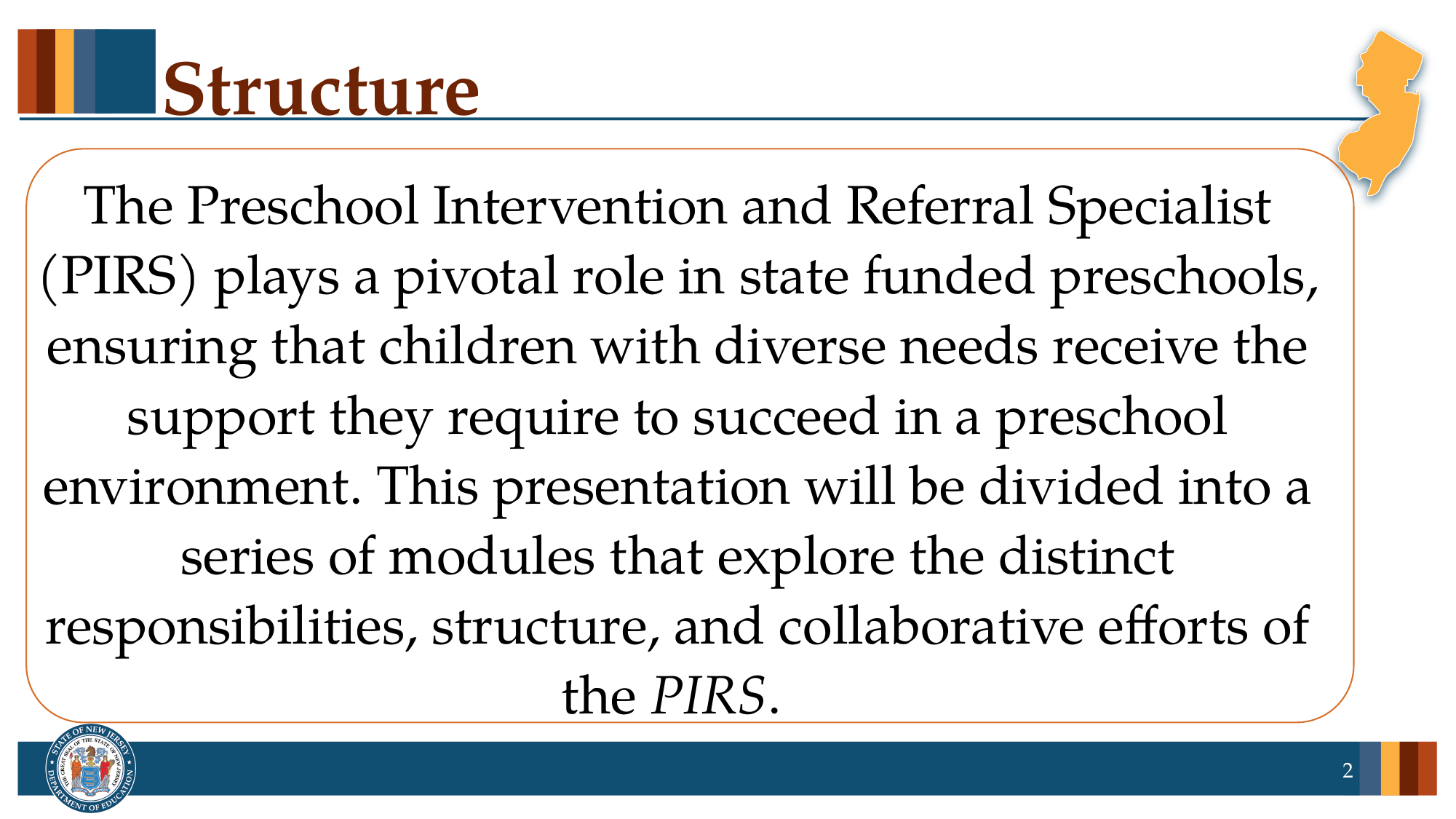

# Structure

The Preschool Intervention and Referral Specialist (PIRS) plays a pivotal role in state funded preschools, ensuring that children with diverse needs receive the support they require to succeed in a preschool environment. This presentation will be divided into a series of modules that explore the distinct responsibilities, structure, and collaborative efforts of the PIRS.
2